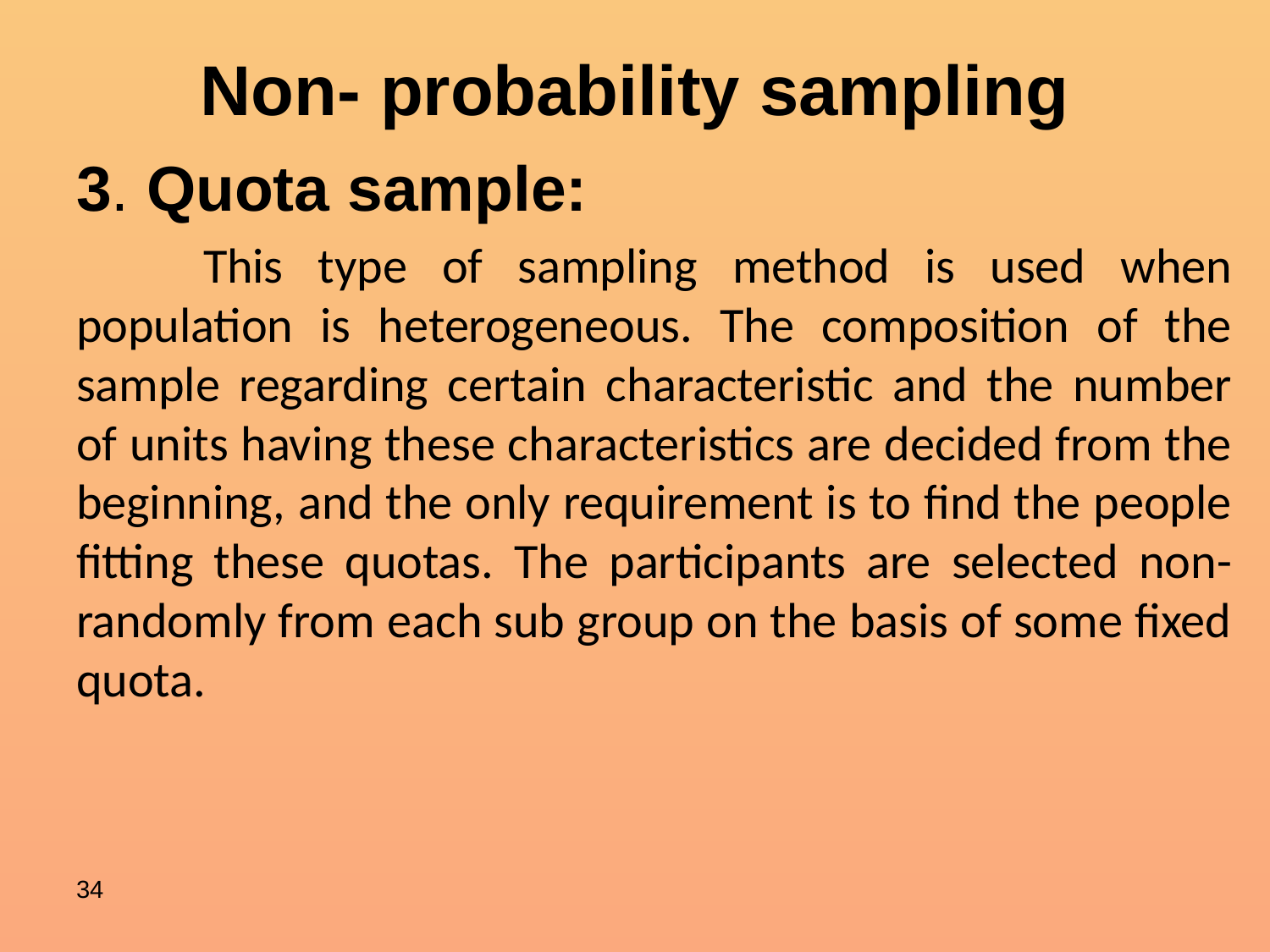

# Non- probability sampling
3. Quota sample:
	This type of sampling method is used when population is heterogeneous. The composition of the sample regarding certain characteristic and the number of units having these characteristics are decided from the beginning, and the only requirement is to find the people fitting these quotas. The participants are selected non-randomly from each sub group on the basis of some fixed quota.
34